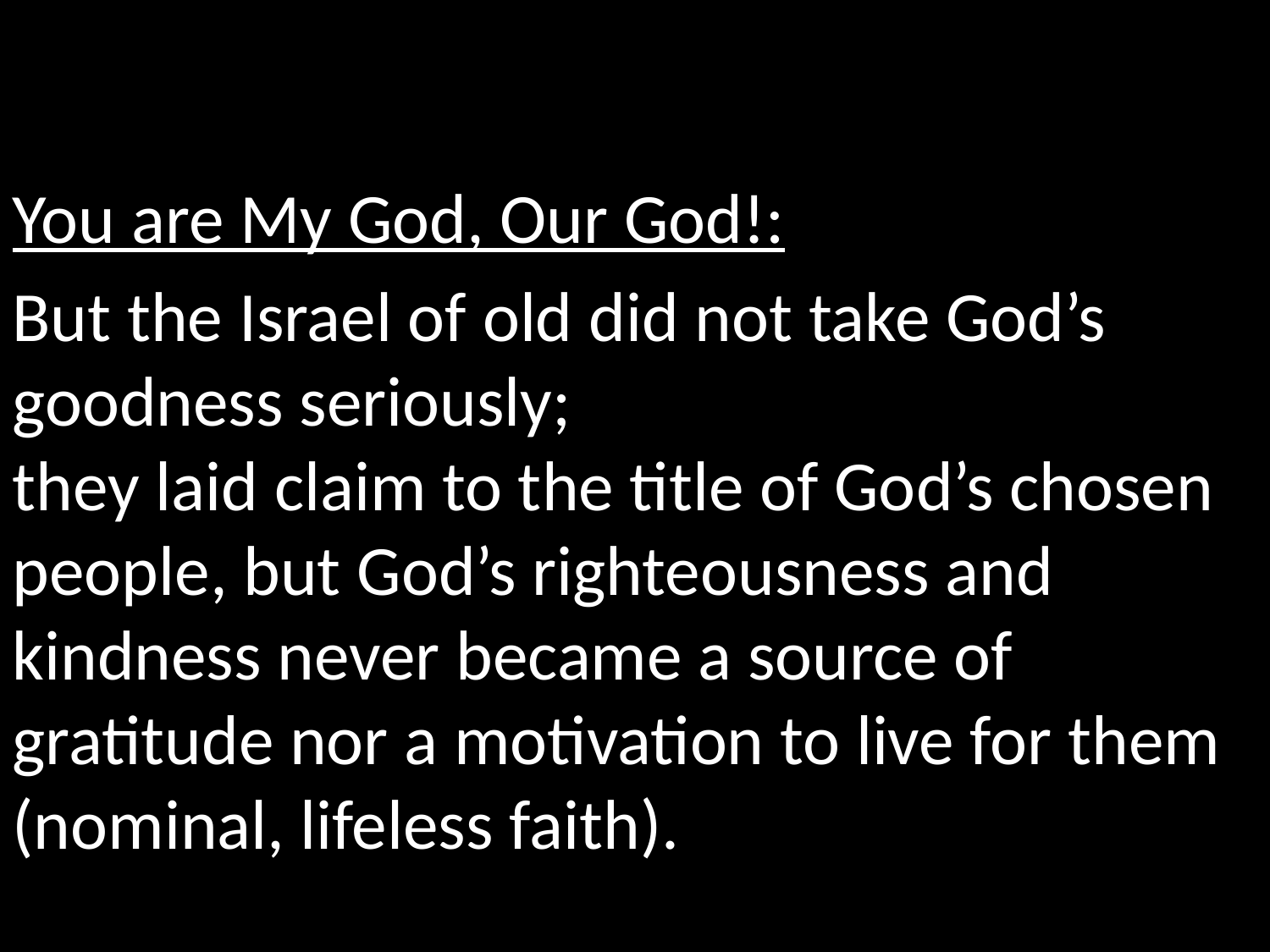

You are My God, Our God!:
But the Israel of old did not take God’s goodness seriously;
they laid claim to the title of God’s chosen people, but God’s righteousness and kindness never became a source of gratitude nor a motivation to live for them (nominal, lifeless faith).